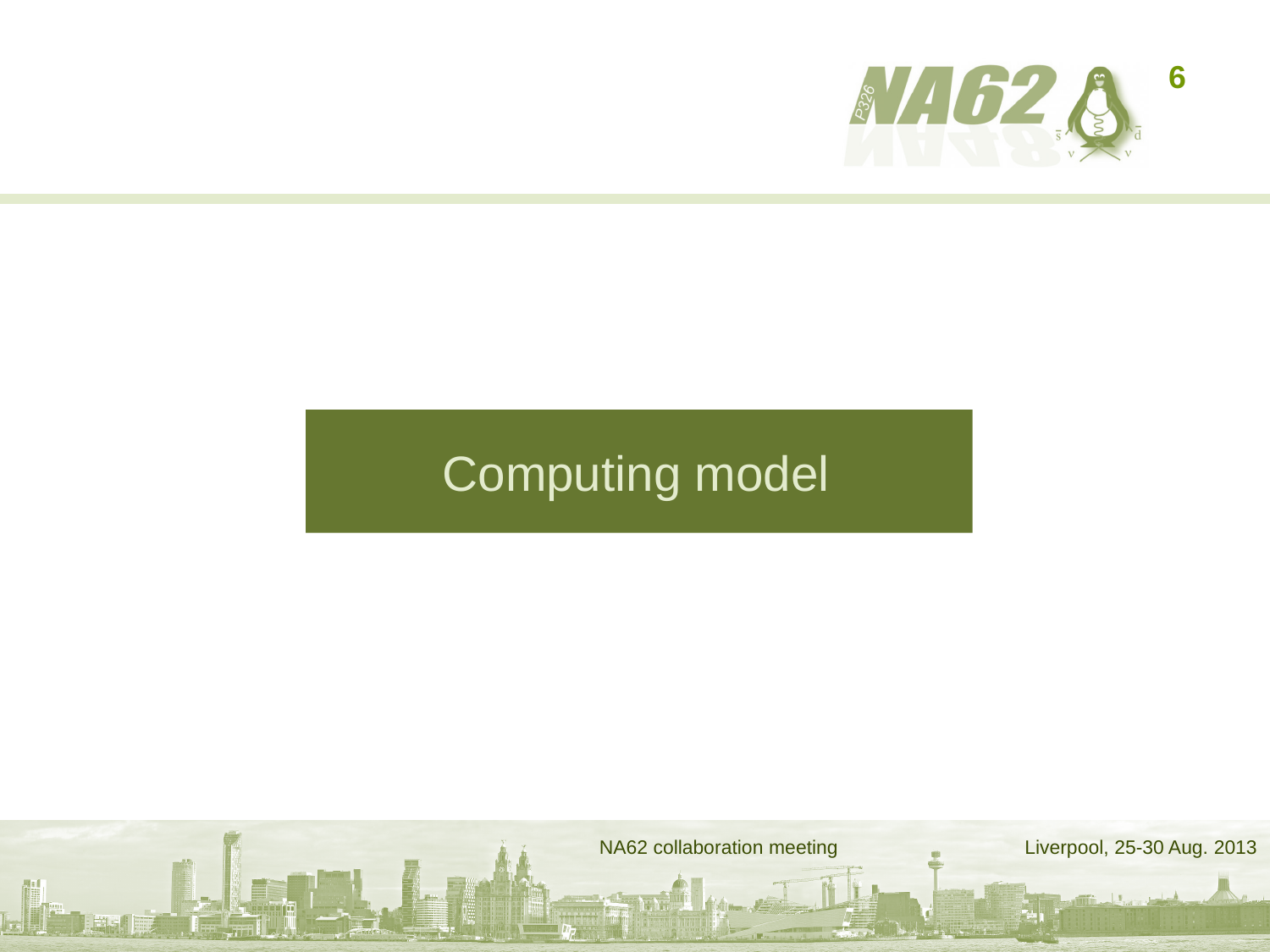

6
# Computing model
NA62 collaboration meeting
Liverpool, 25-30 Aug. 2013